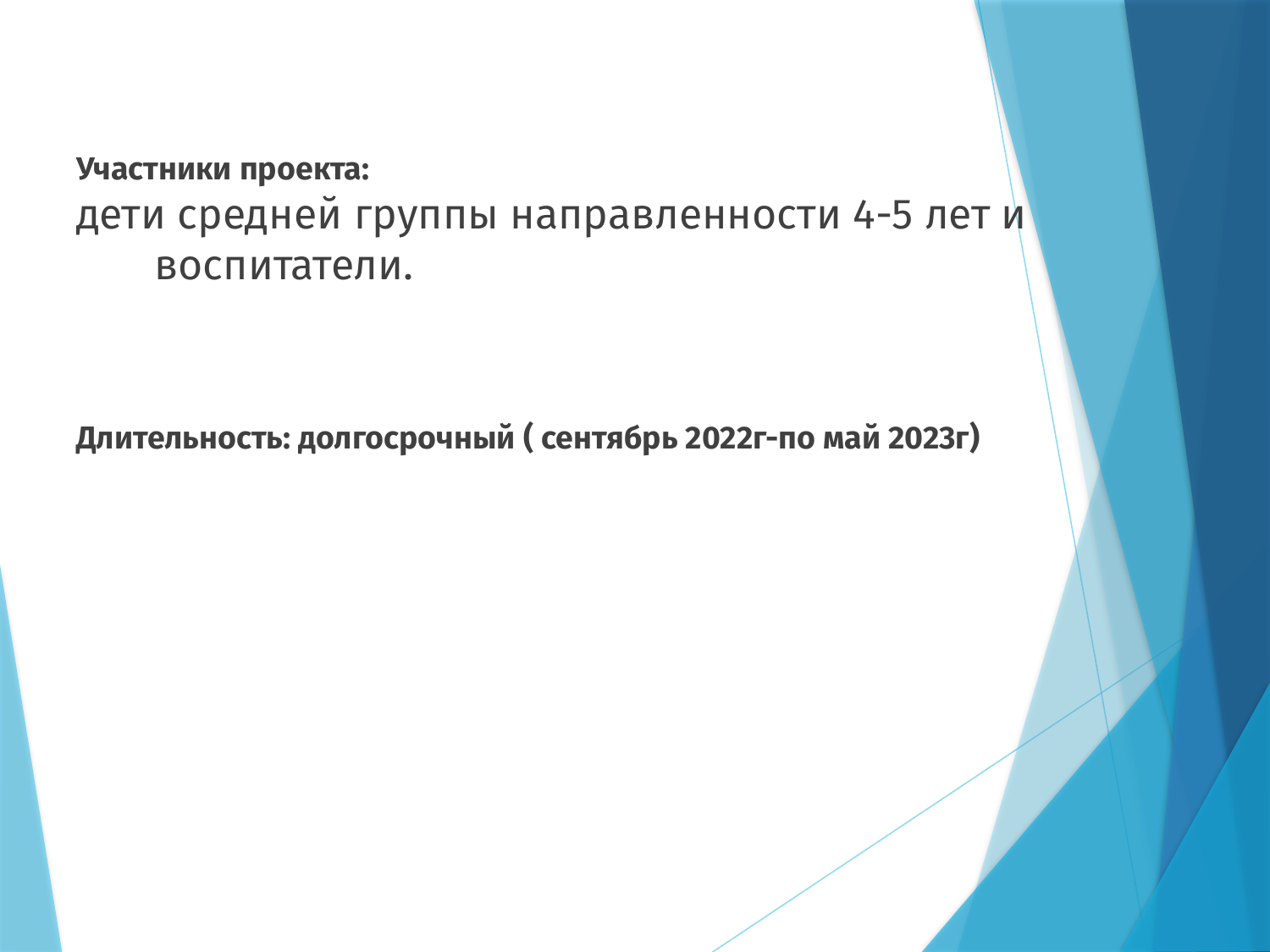

Участники проекта:
дети средней группы направленности 4-5 лет и                      воспитатели.

Длительность: долгосрочный ( сентябрь 2022г-по май 2023г)